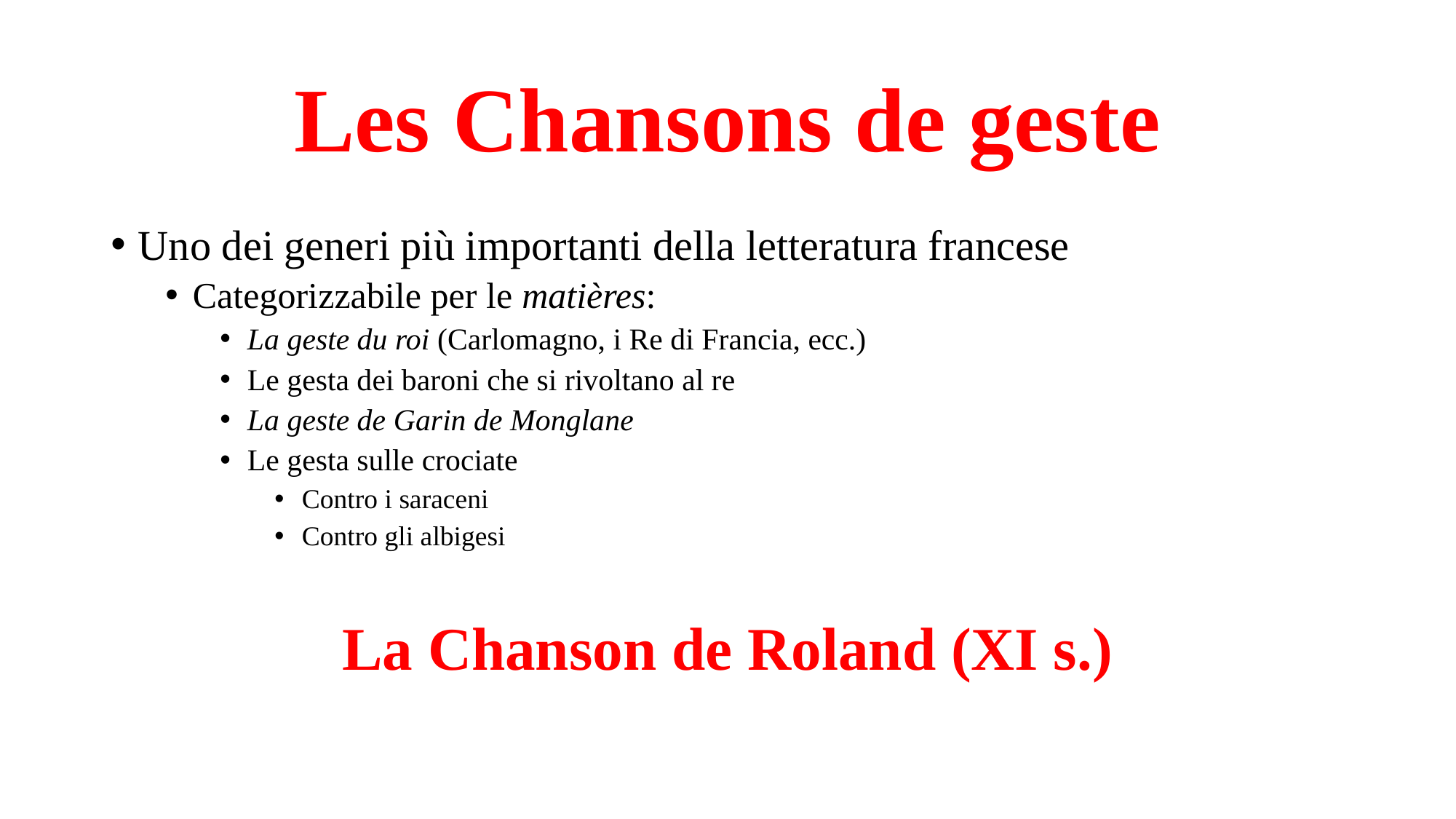

# Les Chansons de geste
Uno dei generi più importanti della letteratura francese
Categorizzabile per le matières:
La geste du roi (Carlomagno, i Re di Francia, ecc.)
Le gesta dei baroni che si rivoltano al re
La geste de Garin de Monglane
Le gesta sulle crociate
Contro i saraceni
Contro gli albigesi

La Chanson de Roland (XI s.)